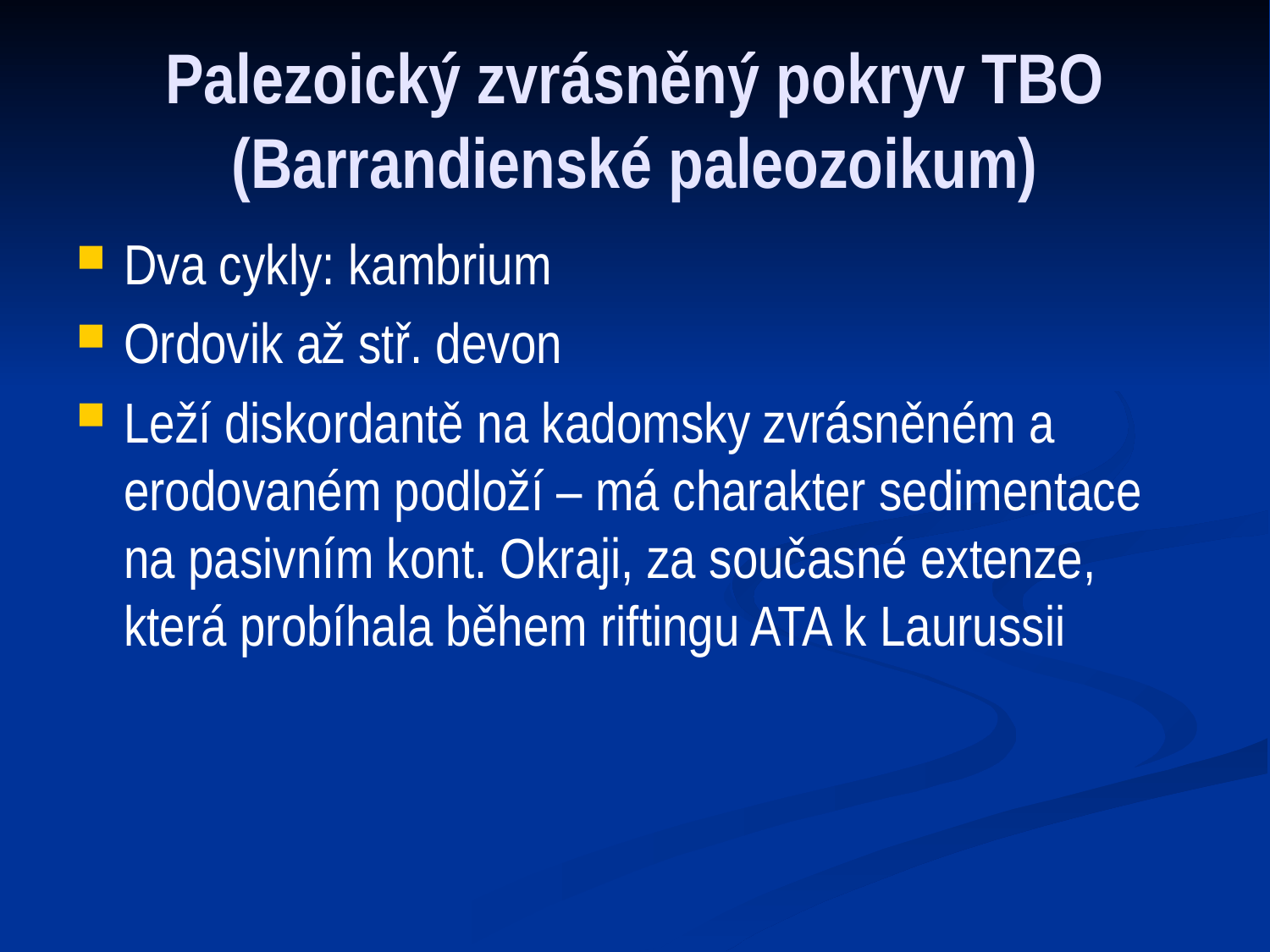

# Palezoický zvrásněný pokryv TBO (Barrandienské paleozoikum)
Dva cykly: kambrium
Ordovik až stř. devon
Leží diskordantě na kadomsky zvrásněném a erodovaném podloží – má charakter sedimentace na pasivním kont. Okraji, za současné extenze, která probíhala během riftingu ATA k Laurussii